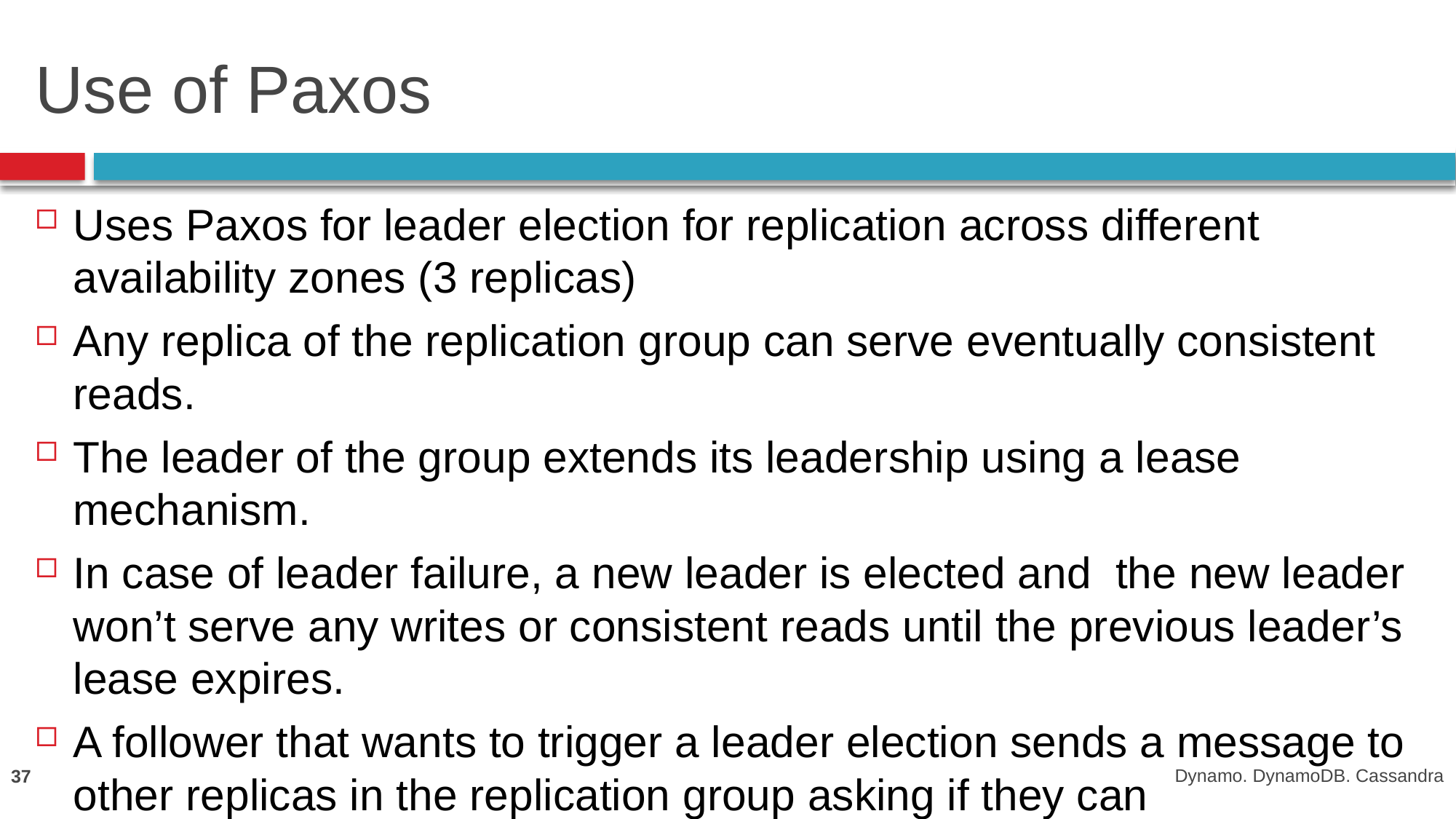

# Use of Paxos
Uses Paxos for leader election for replication across different availability zones (3 replicas)
Any replica of the replication group can serve eventually consistent reads.
The leader of the group extends its leadership using a lease mechanism.
In case of leader failure, a new leader is elected and  the new leader won’t serve any writes or consistent reads until the previous leader’s lease expires.
A follower that wants to trigger a leader election sends a message to other replicas in the replication group asking if they can communicate with the leader. If replicas respond with yes, the follower drops its attempt to trigger a leader election.

37
Dynamo. DynamoDB. Cassandra